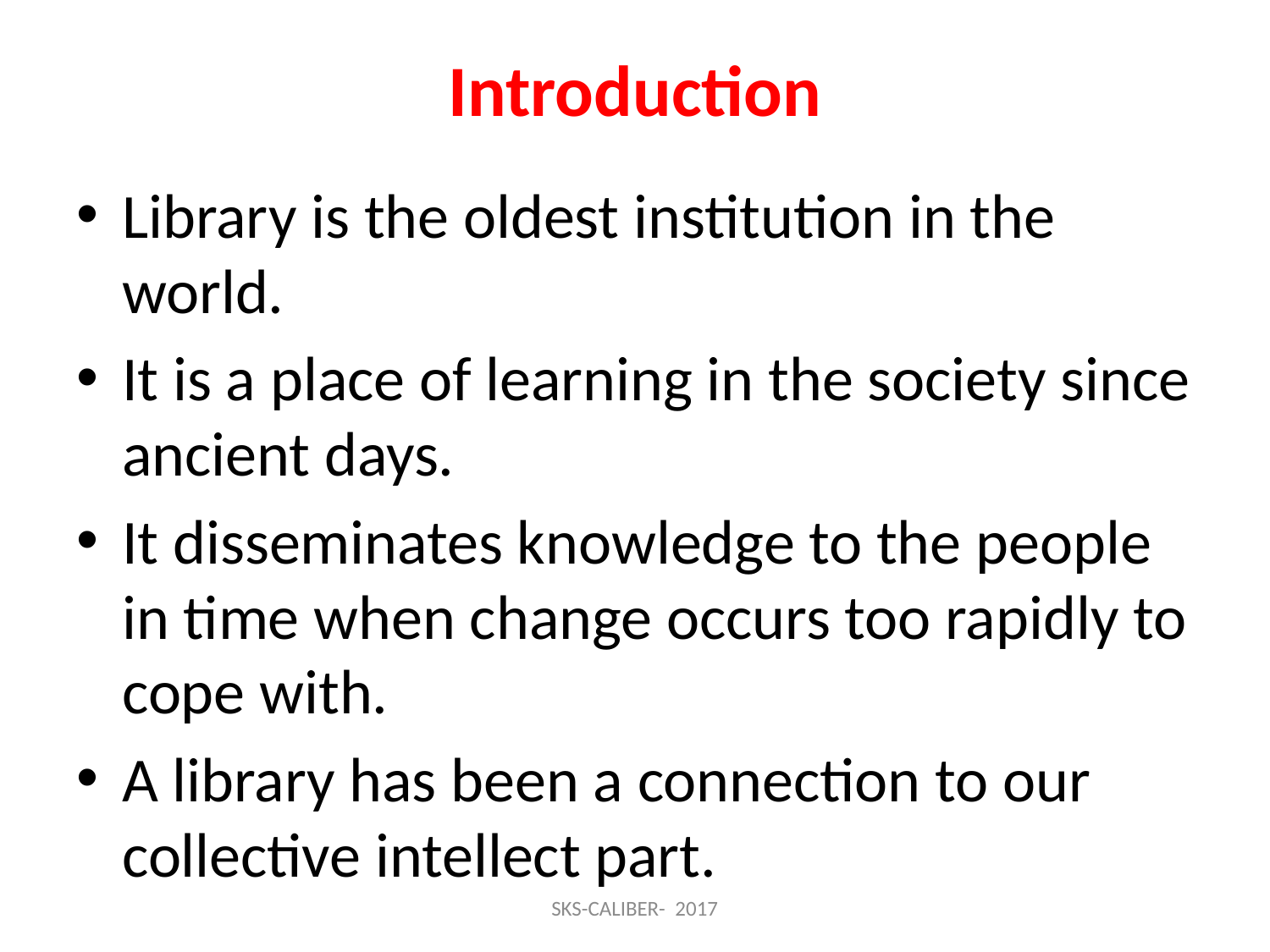

# Introduction
Library is the oldest institution in the world.
It is a place of learning in the society since ancient days.
It disseminates knowledge to the people in time when change occurs too rapidly to cope with.
A library has been a connection to our collective intellect part.
SKS-CALIBER-  2017